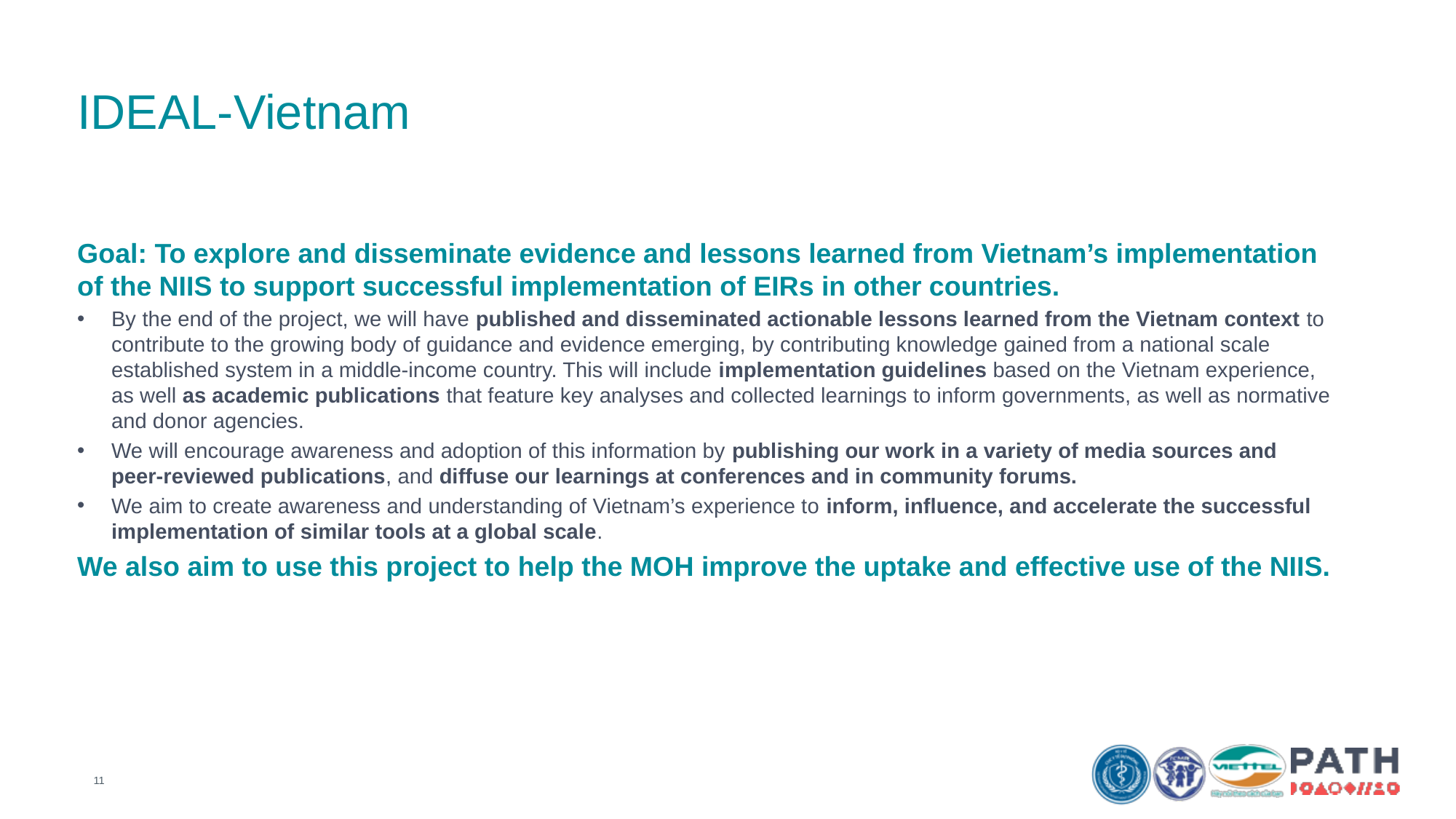

IDEAL-Vietnam
Goal: To explore and disseminate evidence and lessons learned from Vietnam’s implementation of the NIIS to support successful implementation of EIRs in other countries.
By the end of the project, we will have published and disseminated actionable lessons learned from the Vietnam context to contribute to the growing body of guidance and evidence emerging, by contributing knowledge gained from a national scale established system in a middle-income country. This will include implementation guidelines based on the Vietnam experience, as well as academic publications that feature key analyses and collected learnings to inform governments, as well as normative and donor agencies.
We will encourage awareness and adoption of this information by publishing our work in a variety of media sources and peer-reviewed publications, and diffuse our learnings at conferences and in community forums.
We aim to create awareness and understanding of Vietnam’s experience to inform, influence, and accelerate the successful implementation of similar tools at a global scale.
We also aim to use this project to help the MOH improve the uptake and effective use of the NIIS.